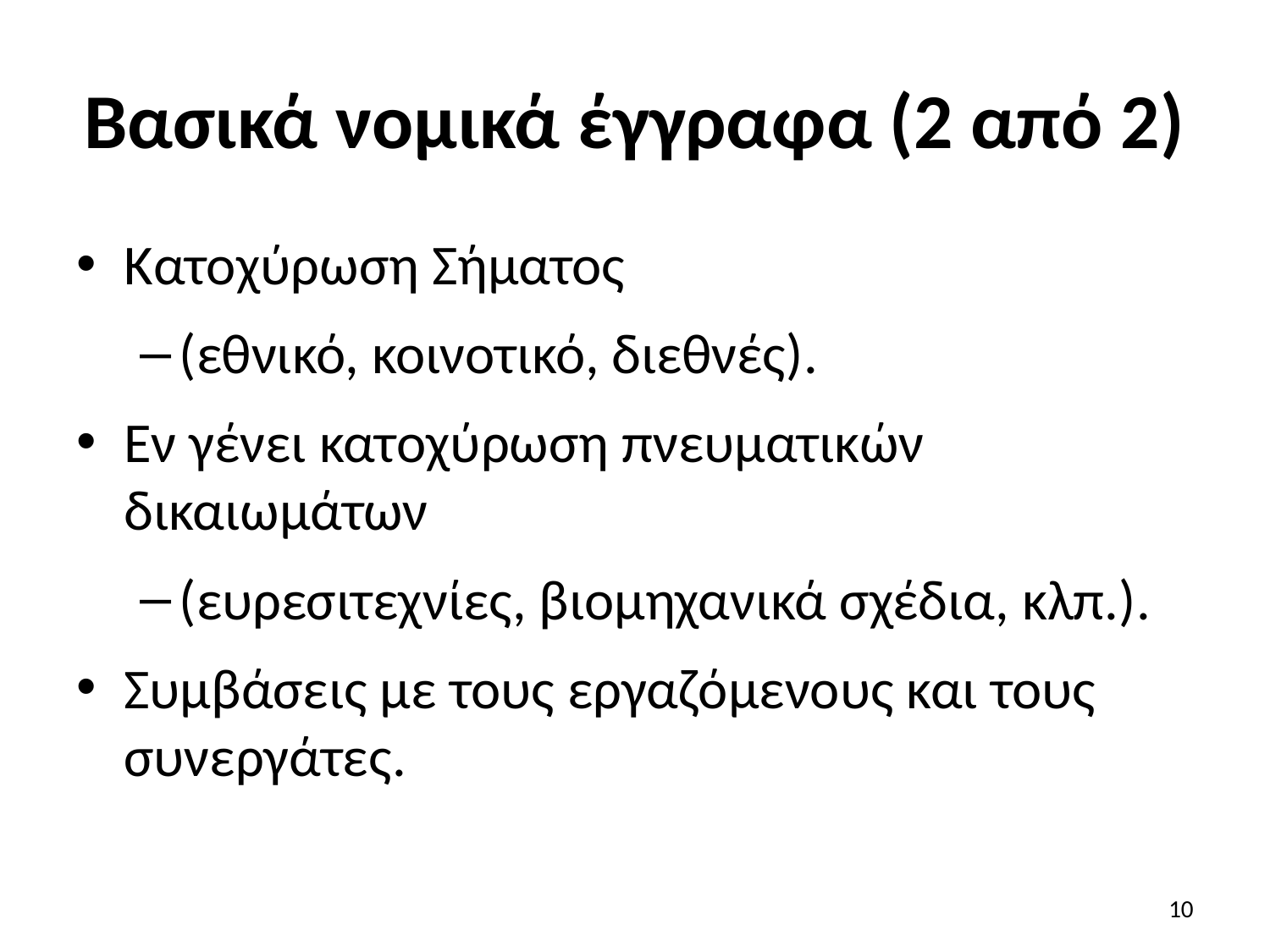

# Βασικά νομικά έγγραφα (2 από 2)
Κατοχύρωση Σήματος
(εθνικό, κοινοτικό, διεθνές).
Εν γένει κατοχύρωση πνευματικών δικαιωμάτων
(ευρεσιτεχνίες, βιομηχανικά σχέδια, κλπ.).
Συμβάσεις με τους εργαζόμενους και τους συνεργάτες.

10